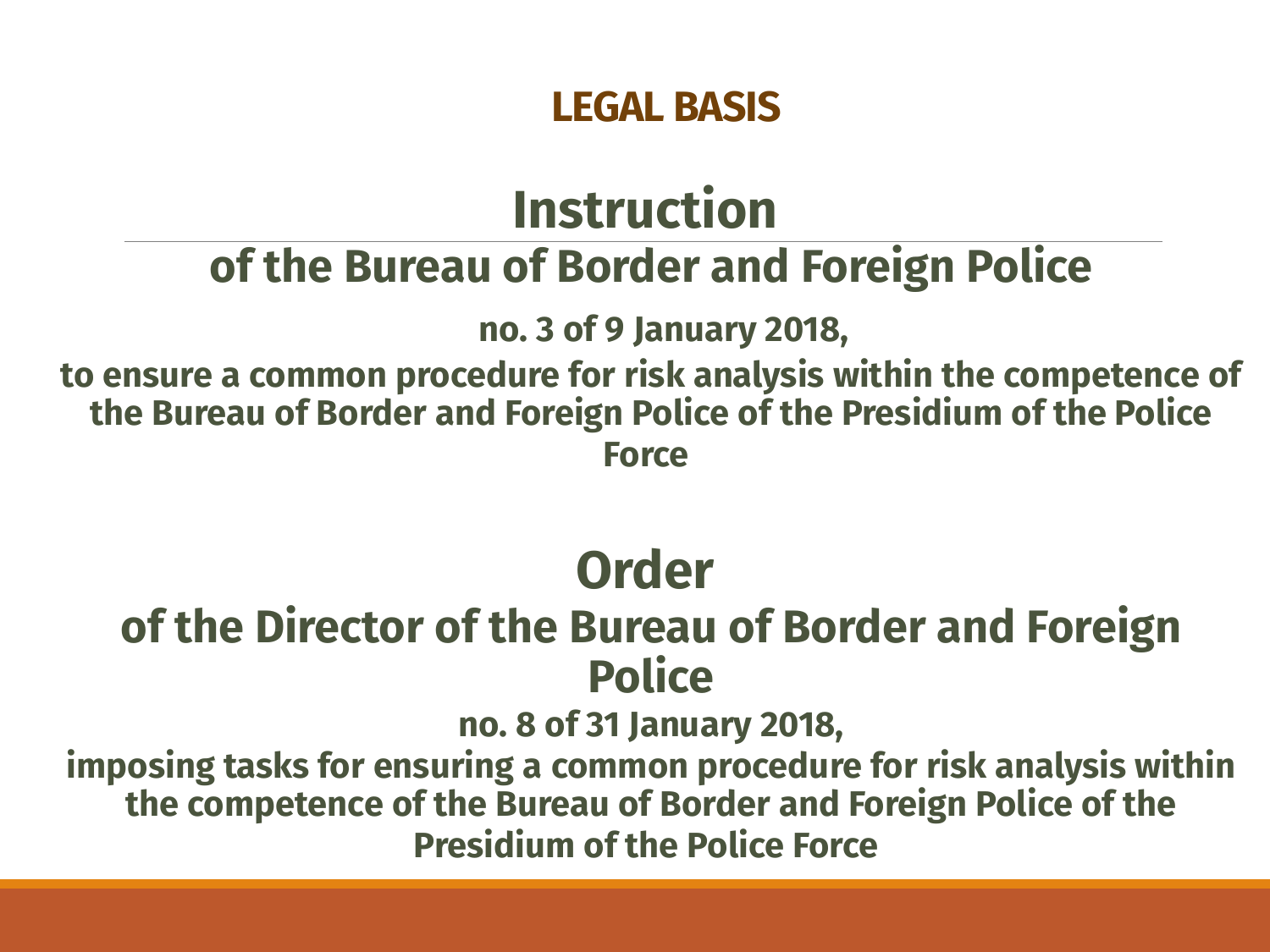

# LEGAL BASIS
Instruction
of the Bureau of Border and Foreign Police
  no. 3 of 9 January 2018,
to ensure a common procedure for risk analysis within the competence of the Bureau of Border and Foreign Police of the Presidium of the Police Force

Order
of the Director of the Bureau of Border and Foreign Police
no. 8 of 31 January 2018,
imposing tasks for ensuring a common procedure for risk analysis within the competence of the Bureau of Border and Foreign Police of the Presidium of the Police Force